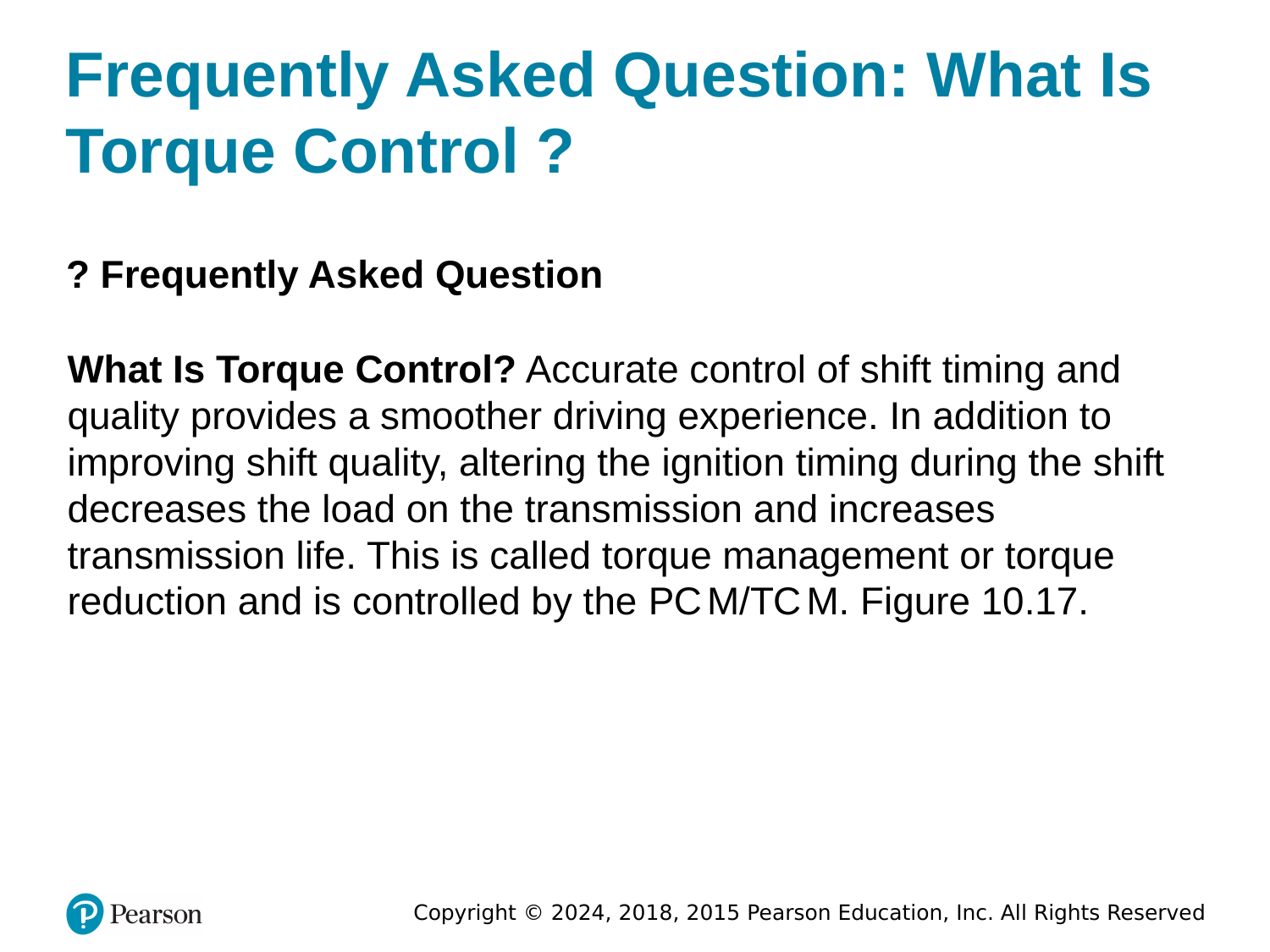

# Frequently Asked Question: What Is Torque Control ?
? Frequently Asked Question
What Is Torque Control? Accurate control of shift timing and quality provides a smoother driving experience. In addition to improving shift quality, altering the ignition timing during the shift decreases the load on the transmission and increases transmission life. This is called torque management or torque reduction and is controlled by the P C M/T C M. Figure 10.17.